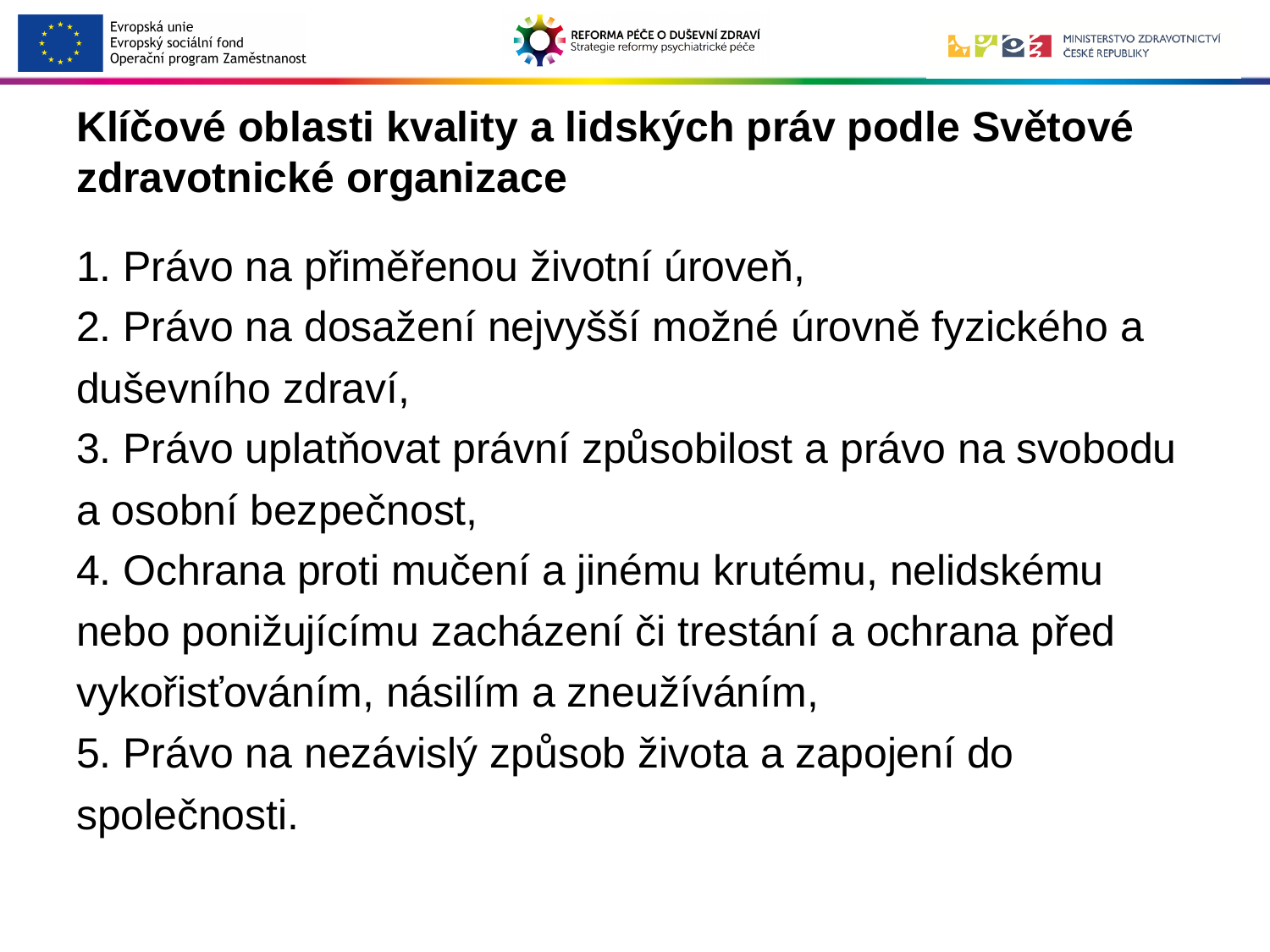

# Klíčové oblasti kvality a lidských práv podle Světové zdravotnické organizace
1. Právo na přiměřenou životní úroveň,
2. Právo na dosažení nejvyšší možné úrovně fyzického a duševního zdraví,
3. Právo uplatňovat právní způsobilost a právo na svobodu a osobní bezpečnost,
4. Ochrana proti mučení a jinému krutému, nelidskému nebo ponižujícímu zacházení či trestání a ochrana před vykořisťováním, násilím a zneužíváním,
5. Právo na nezávislý způsob života a zapojení do společnosti.